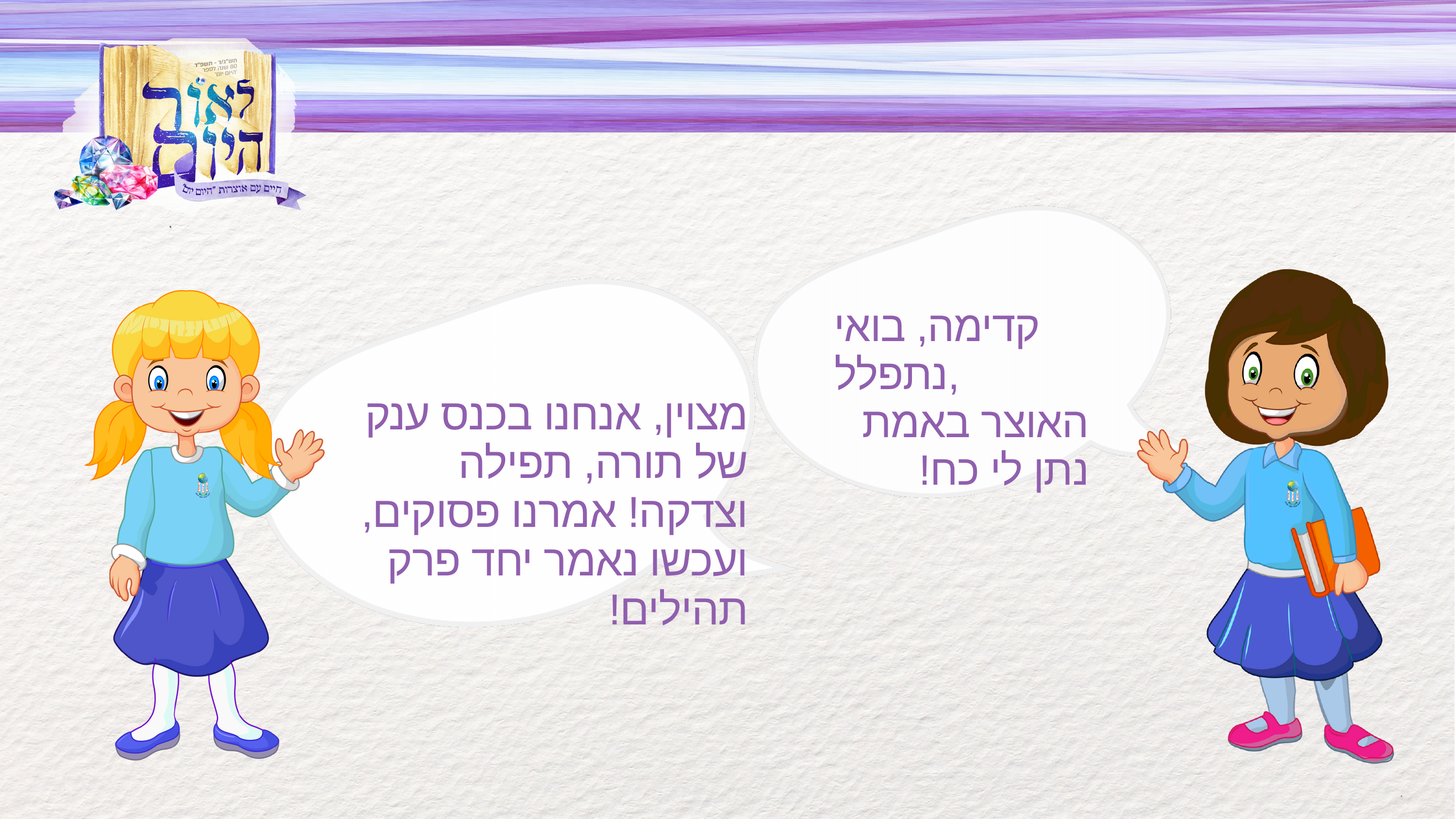

קדימה, בואי נתפלל,
האוצר באמת נתן לי כח!
מצוין, אנחנו בכנס ענק של תורה, תפילה וצדקה! אמרנו פסוקים, ועכשו נאמר יחד פרק תהילים!